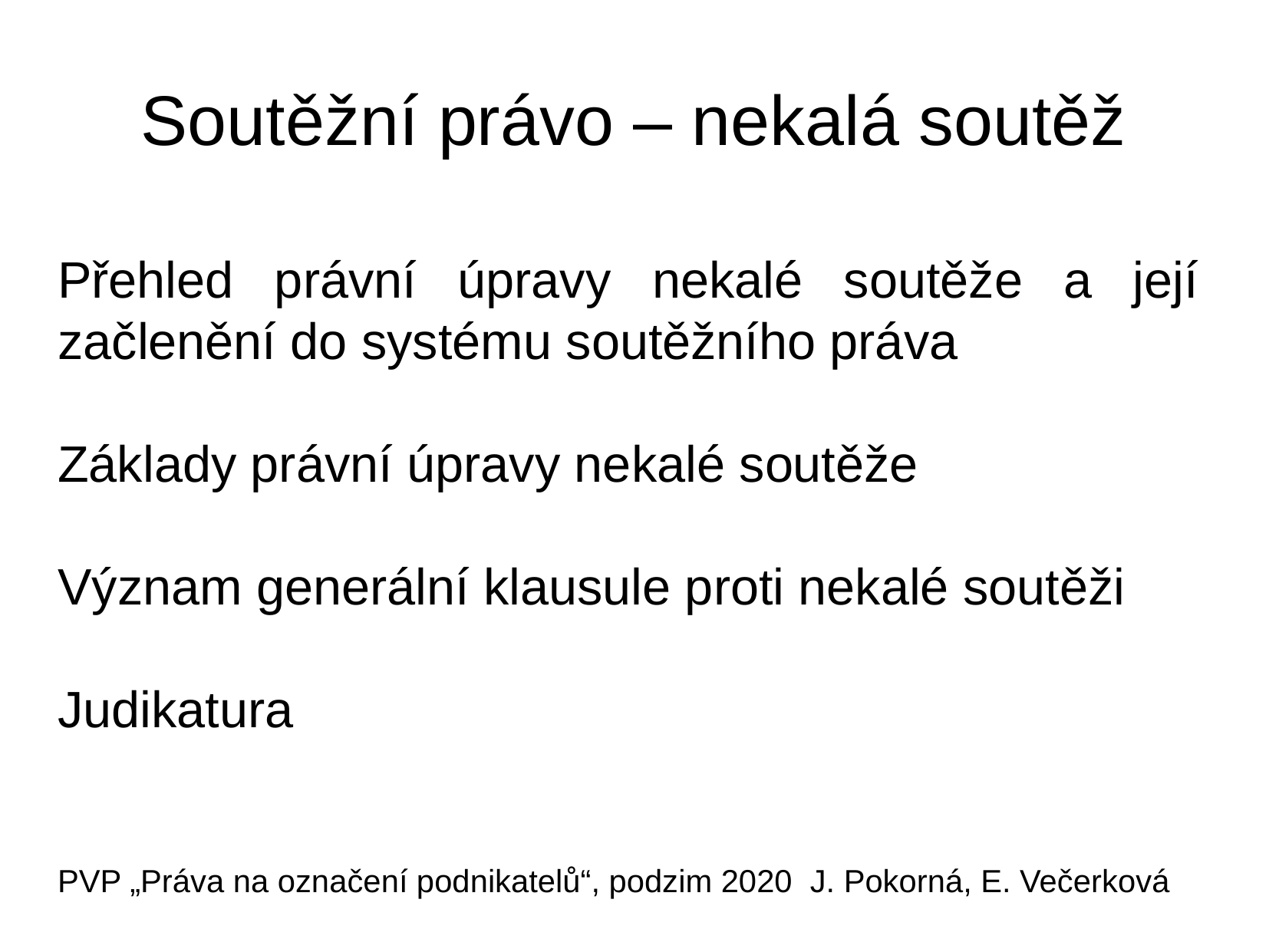

Soutěžní právo – nekalá soutěž
Přehled právní úpravy nekalé soutěže a její začlenění do systému soutěžního práva

Základy právní úpravy nekalé soutěže

Význam generální klausule proti nekalé soutěži

Judikatura

PVP „Práva na označení podnikatelů“, podzim 2020  J. Pokorná, E. Večerková